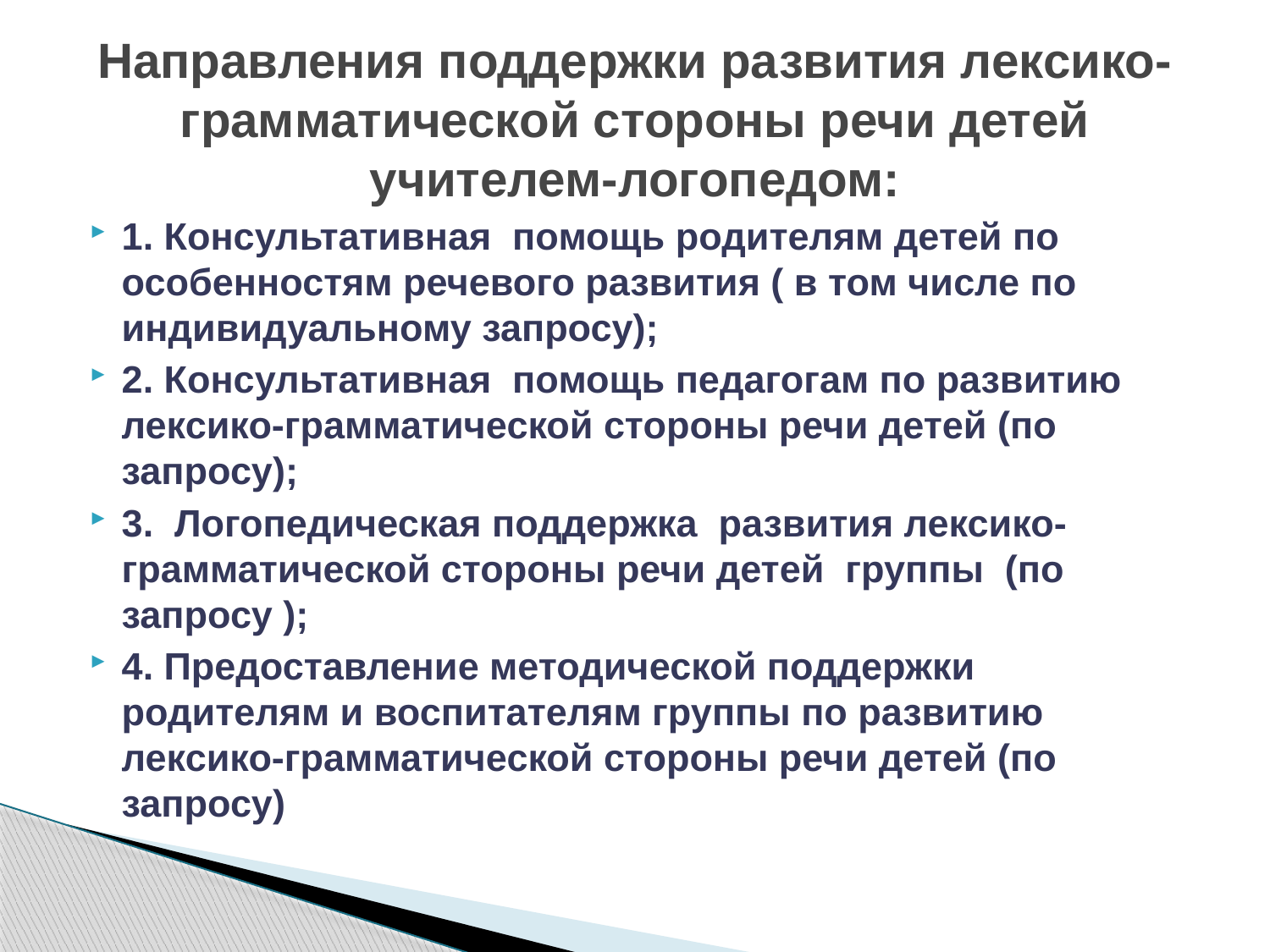

# Направления поддержки развития лексико-грамматической стороны речи детей учителем-логопедом:
1. Консультативная  помощь родителям детей по особенностям речевого развития ( в том числе по индивидуальному запросу);
2. Консультативная  помощь педагогам по развитию лексико-грамматической стороны речи детей (по запросу);
3.  Логопедическая поддержка  развития лексико-грамматической стороны речи детей  группы  (по запросу );
4. Предоставление методической поддержки родителям и воспитателям группы по развитию лексико-грамматической стороны речи детей (по запросу)